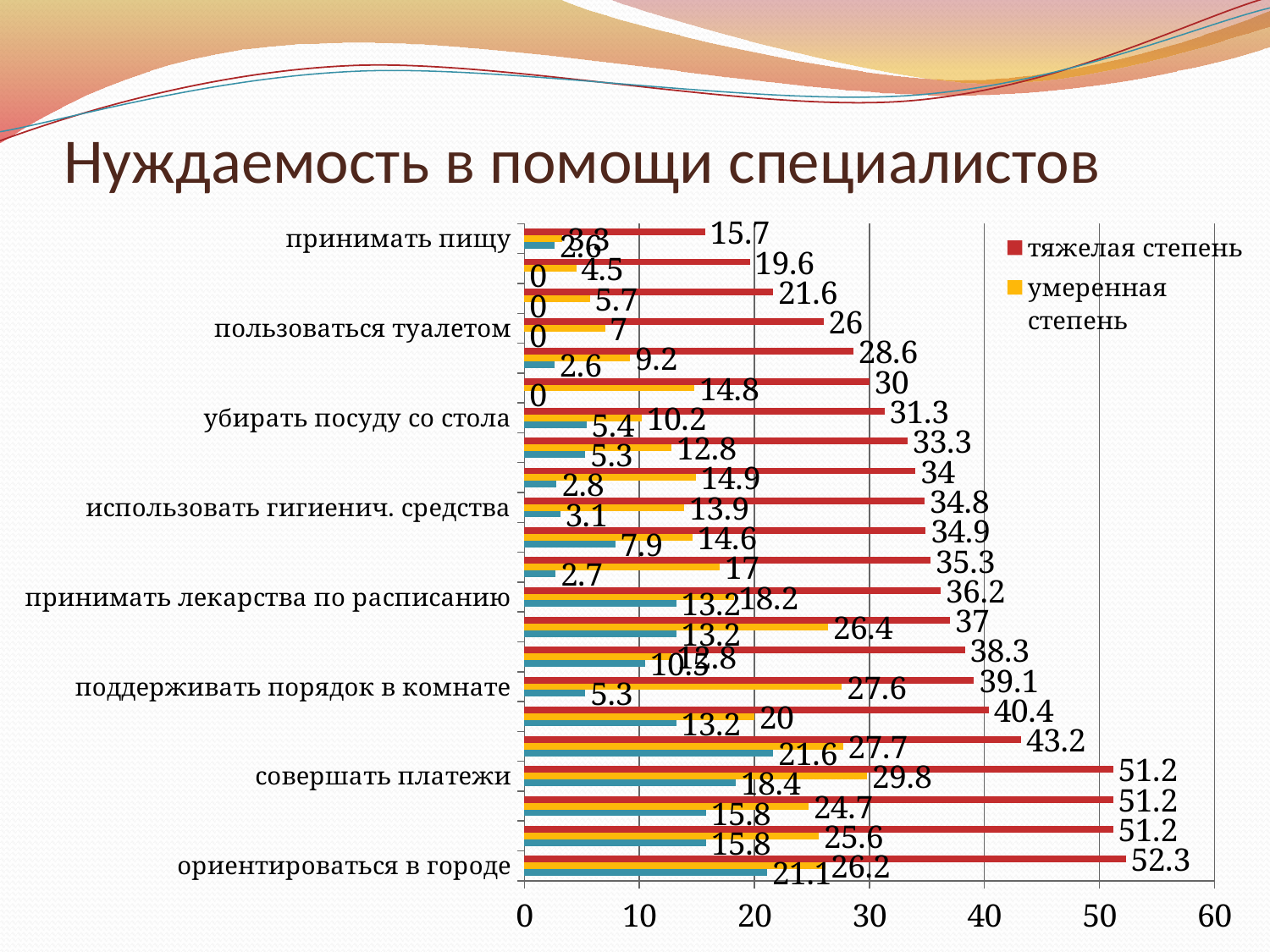

# Нуждаемость в помощи специалистов

### Chart

| Category | легкая степень | умеренная степень | тяжелая степень |
|---|---|---|---|
| ориентироваться в городе | 21.1 | 26.2 | 52.3 |
| посещать учреждения | 15.8 | 25.6 | 51.2 |
| пользоваться общественным транспортом | 15.8 | 24.7 | 51.2 |
| совершать платежи | 18.4 | 29.8 | 51.2 |
| убирать в комнате, делать влажную уборку | 21.6 | 27.7 | 43.2 |
| готовть пищу | 13.2 | 20.0 | 40.4 |
| поддерживать порядок в комнате | 5.3 | 27.6 | 39.1 |
| передвигаться снаружи помещения | 10.5 | 12.8 | 38.3 |
| пользоваться кухонными бытовыми приборами | 13.2 | 26.4 | 37.0 |
| принимать лекарства по расписанию | 13.2 | 18.2 | 36.2 |
| определять необходимость смены белья | 2.7 | 17.0 | 35.3 |
| общаться с людьми, ясно выражать свои мысли | 7.9 | 14.6 | 34.9 |
| использовать гигиенич. средства | 3.1 | 13.9 | 34.8 |
| подбирать одежду по погоде и ситуации | 2.8 | 14.9 | 34.0 |
| пользоваться душем, ванной | 5.3 | 12.8 | 33.3 |
| убирать посуду со стола | 5.4 | 10.2 | 31.3 |
| заправлять постель | 0.0 | 14.8 | 30.0 |
| мыть тело, волосы | 2.6 | 9.2 | 28.6 |
| пользоваться туалетом | 0.0 | 7.0 | 26.0 |
| одеваться, менять нательное белье | 0.0 | 5.7 | 21.6 |
| передвигаться внутри помещения | 0.0 | 4.5 | 19.6 |
| принимать пищу | 2.6 | 3.3 | 15.7 |